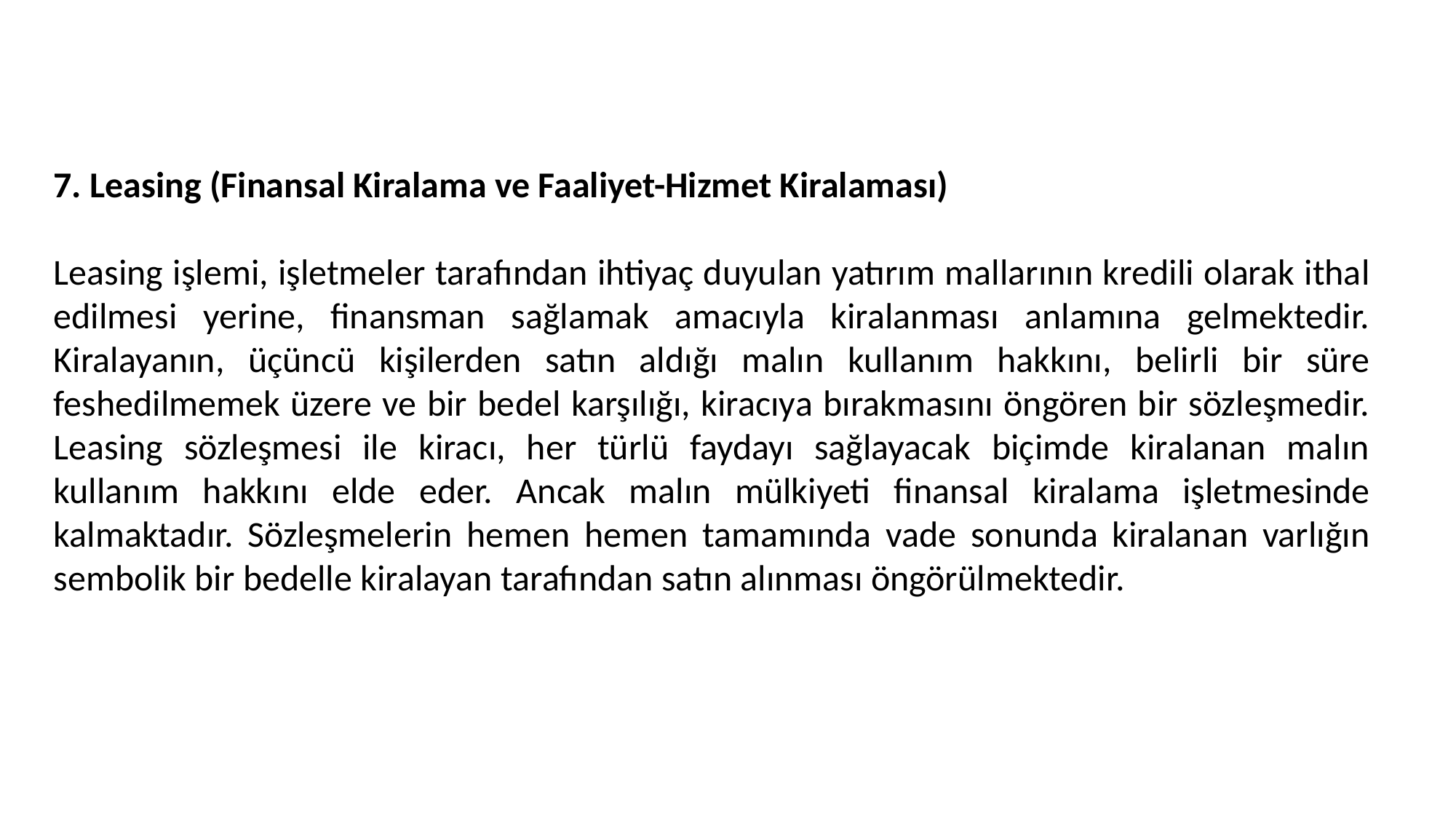

7. Leasing (Finansal Kiralama ve Faaliyet-Hizmet Kiralaması)

Leasing işlemi, işletmeler tarafından ihtiyaç duyulan yatırım mallarının kredili olarak ithal edilmesi yerine, finansman sağlamak amacıyla kiralanması anlamına gelmektedir. Kiralayanın, üçüncü kişilerden satın aldığı malın kullanım hakkını, belirli bir süre feshedilmemek üzere ve bir bedel karşılığı, kiracıya bırakmasını öngören bir sözleşmedir. Leasing sözleşmesi ile kiracı, her türlü faydayı sağlayacak biçimde kiralanan malın kullanım hakkını elde eder. Ancak malın mülkiyeti finansal kiralama işletmesinde kalmaktadır. Sözleşmelerin hemen hemen tamamında vade sonunda kiralanan varlığın sembolik bir bedelle kiralayan tarafından satın alınması öngörülmektedir.